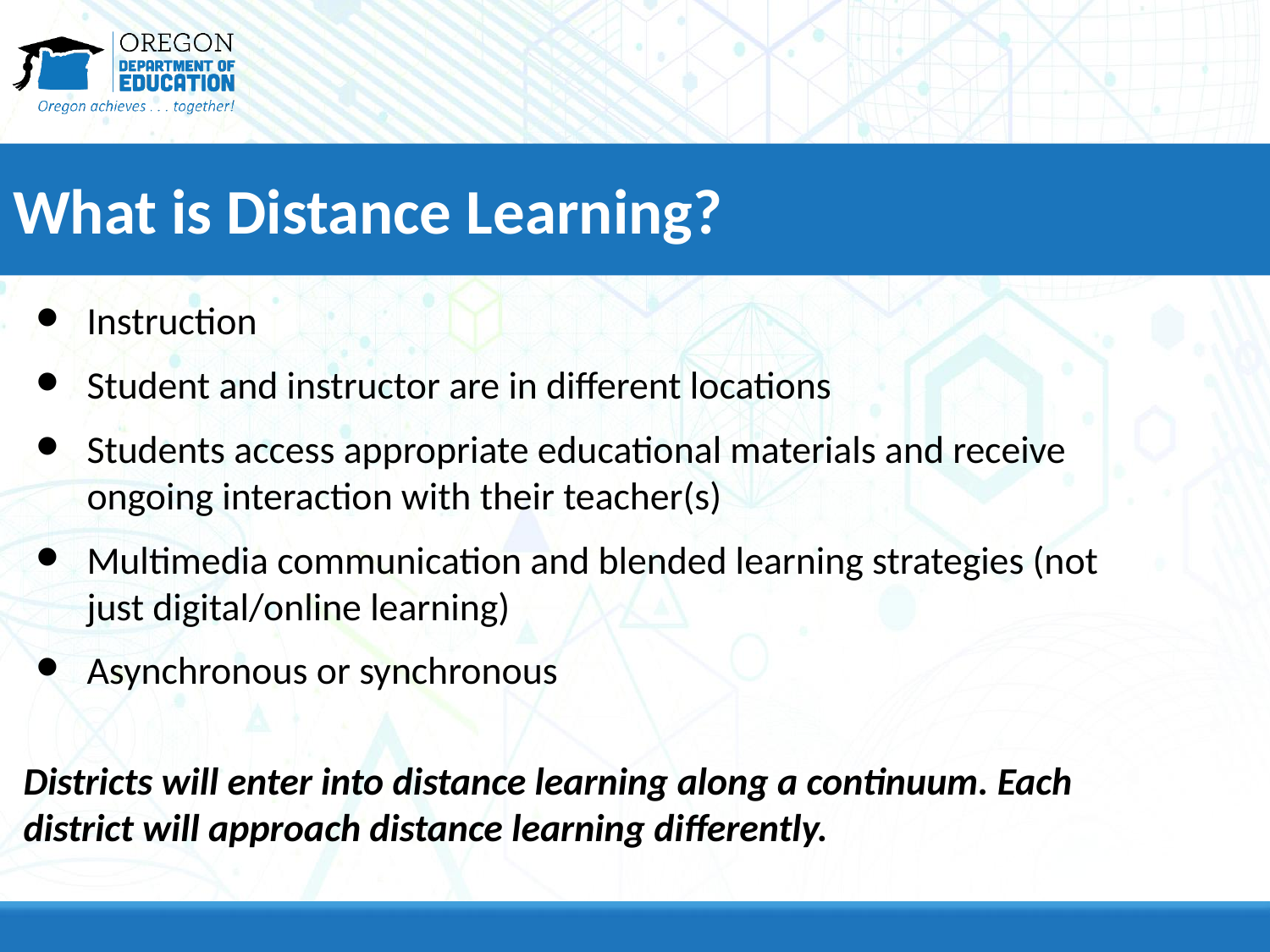

# What is Distance Learning?
Instruction
Student and instructor are in different locations
Students access appropriate educational materials and receive ongoing interaction with their teacher(s)
Multimedia communication and blended learning strategies (not just digital/online learning)
Asynchronous or synchronous

Districts will enter into distance learning along a continuum. Each district will approach distance learning differently.